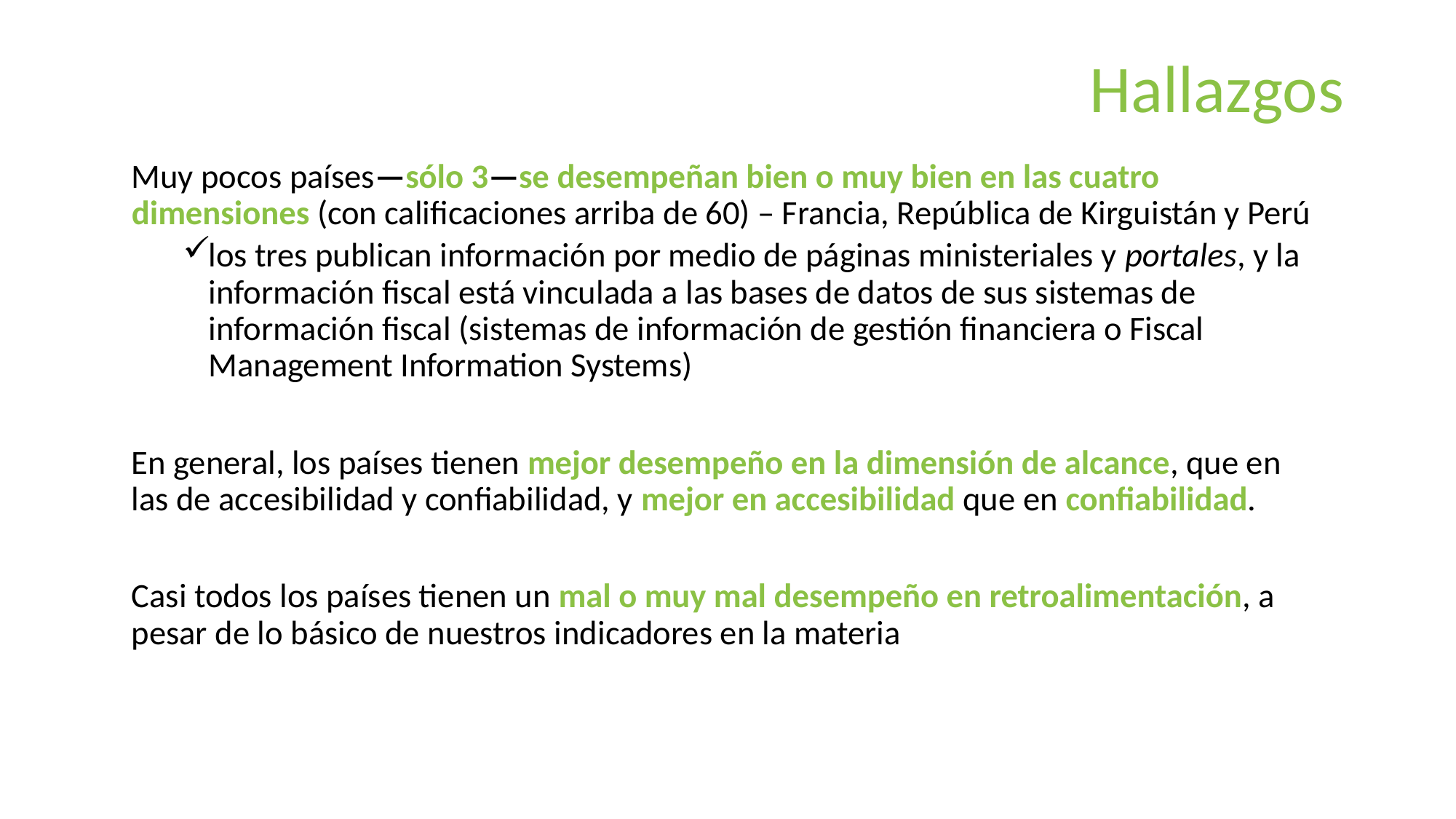

# Hallazgos
Muy pocos países—sólo 3—se desempeñan bien o muy bien en las cuatro dimensiones (con calificaciones arriba de 60) – Francia, República de Kirguistán y Perú
los tres publican información por medio de páginas ministeriales y portales, y la información fiscal está vinculada a las bases de datos de sus sistemas de información fiscal (sistemas de información de gestión financiera o Fiscal Management Information Systems)

En general, los países tienen mejor desempeño en la dimensión de alcance, que en las de accesibilidad y confiabilidad, y mejor en accesibilidad que en confiabilidad.

Casi todos los países tienen un mal o muy mal desempeño en retroalimentación, a pesar de lo básico de nuestros indicadores en la materia